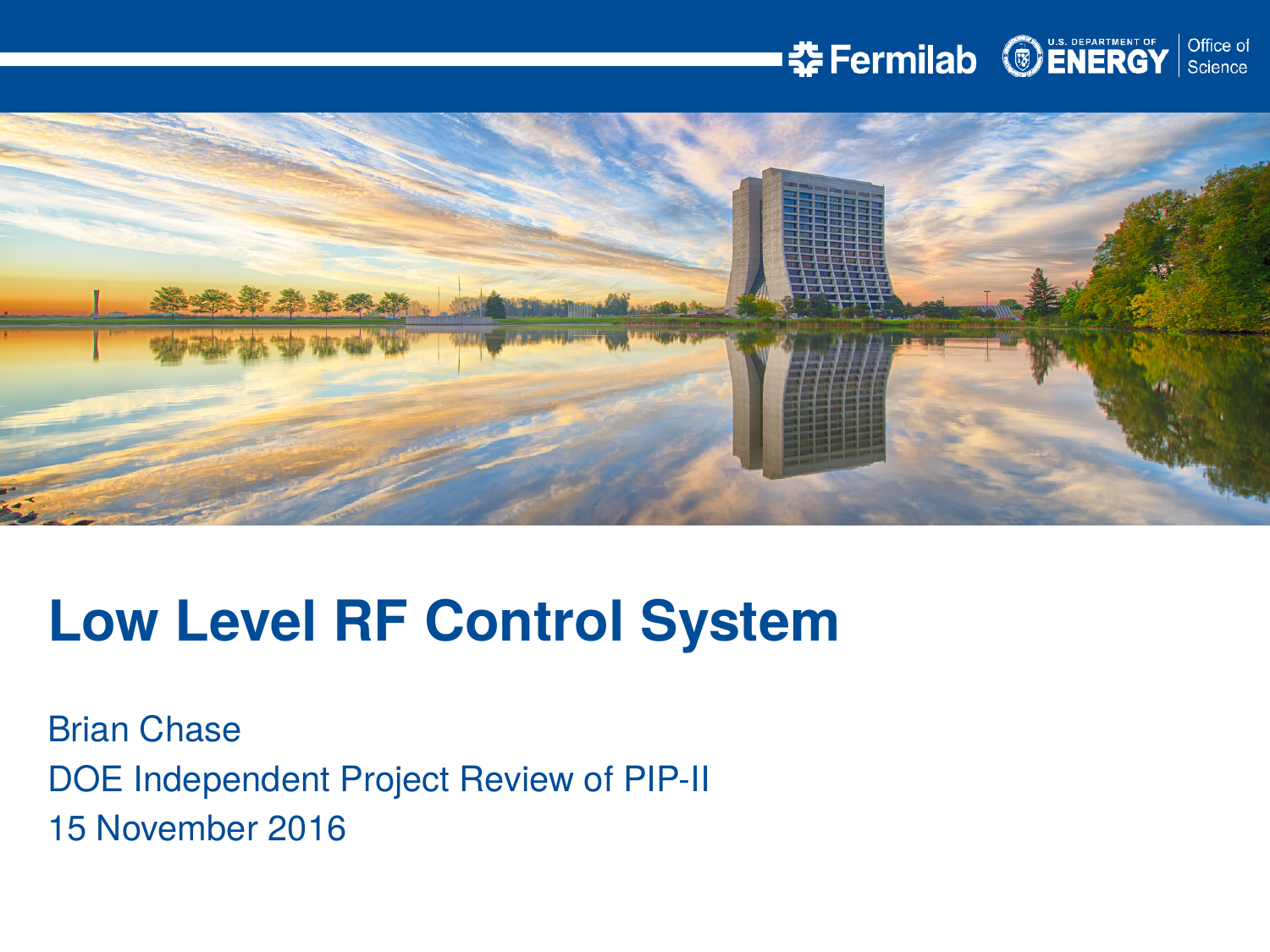

Low Level RF Control System
Brian Chase
DOE Independent Project Review of PIP-II
15 November 2016